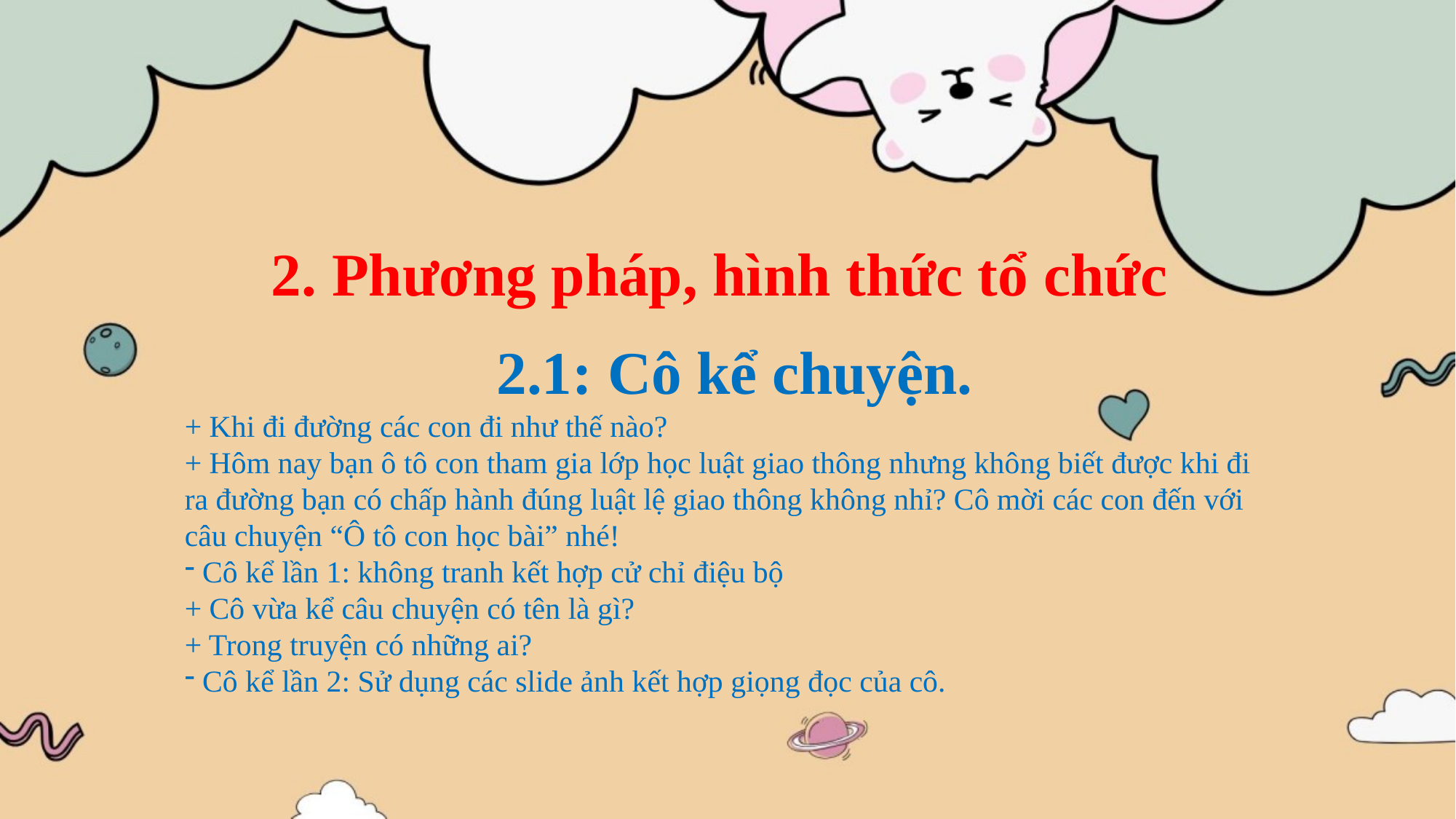

2. Phương pháp, hình thức tổ chức

  2.1: Cô kể chuyện.
+ Khi đi đường các con đi như thế nào?
+ Hôm nay bạn ô tô con tham gia lớp học luật giao thông nhưng không biết được khi đi ra đường bạn có chấp hành đúng luật lệ giao thông không nhỉ? Cô mời các con đến với câu chuyện “Ô tô con học bài” nhé!
 Cô kể lần 1: không tranh kết hợp cử chỉ điệu bộ
+ Cô vừa kể câu chuyện có tên là gì?
+ Trong truyện có những ai?
 Cô kể lần 2: Sử dụng các slide ảnh kết hợp giọng đọc của cô.